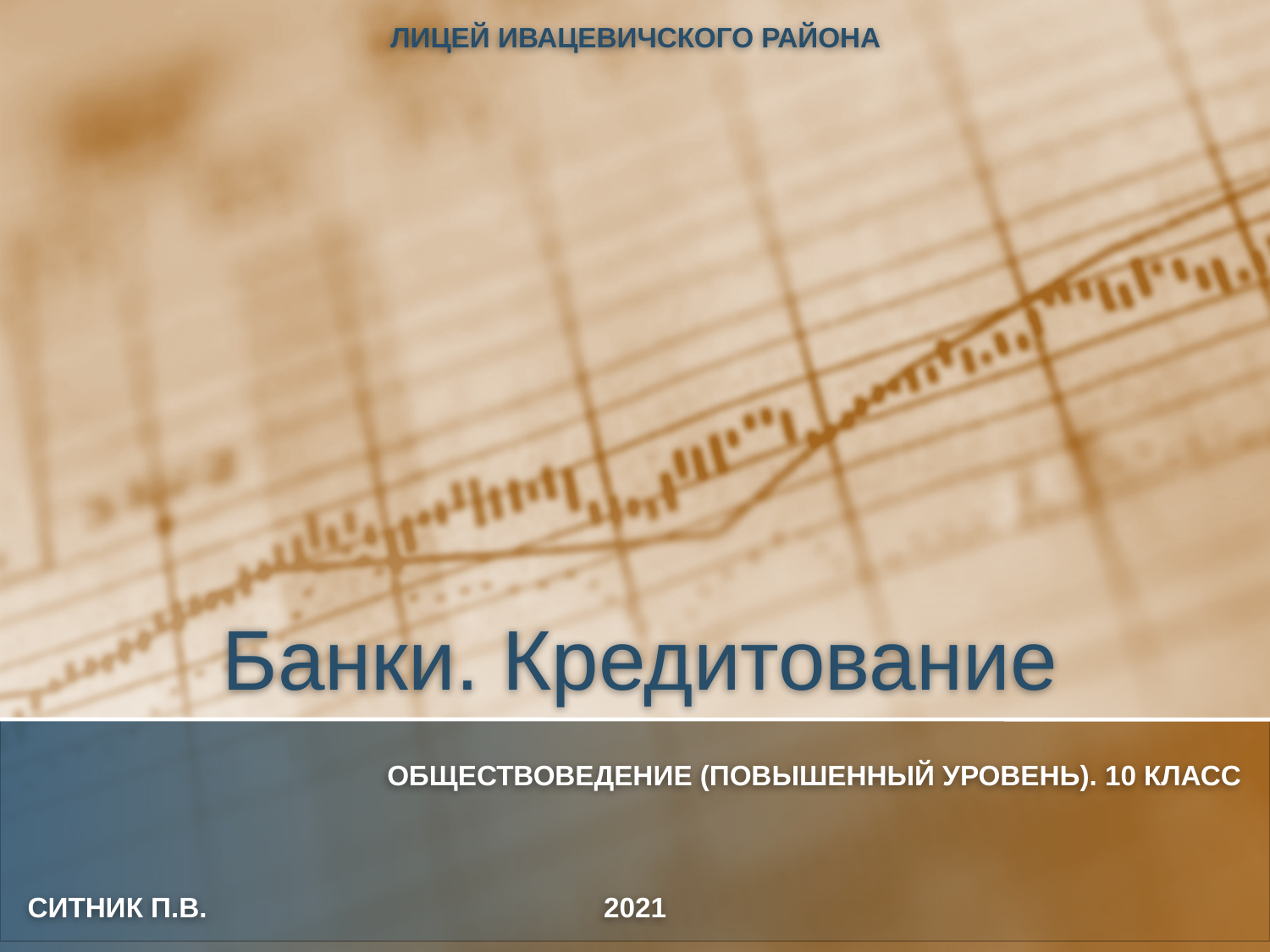

ЛИЦЕЙ ИВАЦЕВИЧСКОГО РАЙОНА
# Банки. Кредитование
ОБЩЕСТВОВЕДЕНИЕ (ПОВЫШЕННЫЙ УРОВЕНЬ). 10 КЛАСС
СИТНИК П.В.
2021